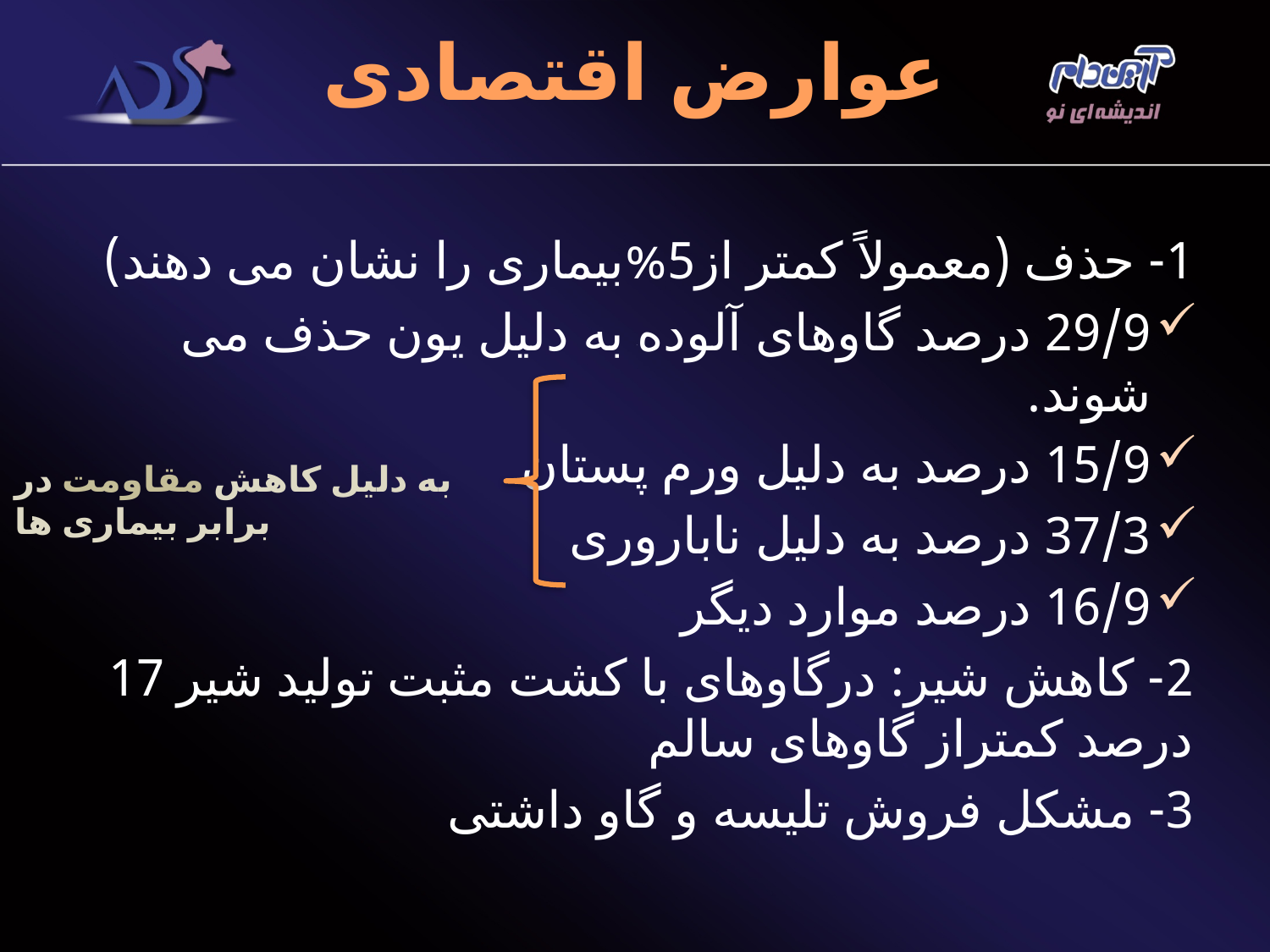

# عوارض اقتصادی
1- حذف (معمولاً کمتر از5%بیماری را نشان می دهند)
29/9 درصد گاوهای آلوده به دلیل یون حذف می شوند.
15/9 درصد به دلیل ورم پستان
37/3 درصد به دلیل ناباروری
16/9 درصد موارد دیگر
2- کاهش شیر: درگاوهای با کشت مثبت تولید شیر 17 درصد کمتراز گاوهای سالم
3- مشکل فروش تلیسه و گاو داشتی

به دلیل کاهش مقاومت در برابر بیماری ها